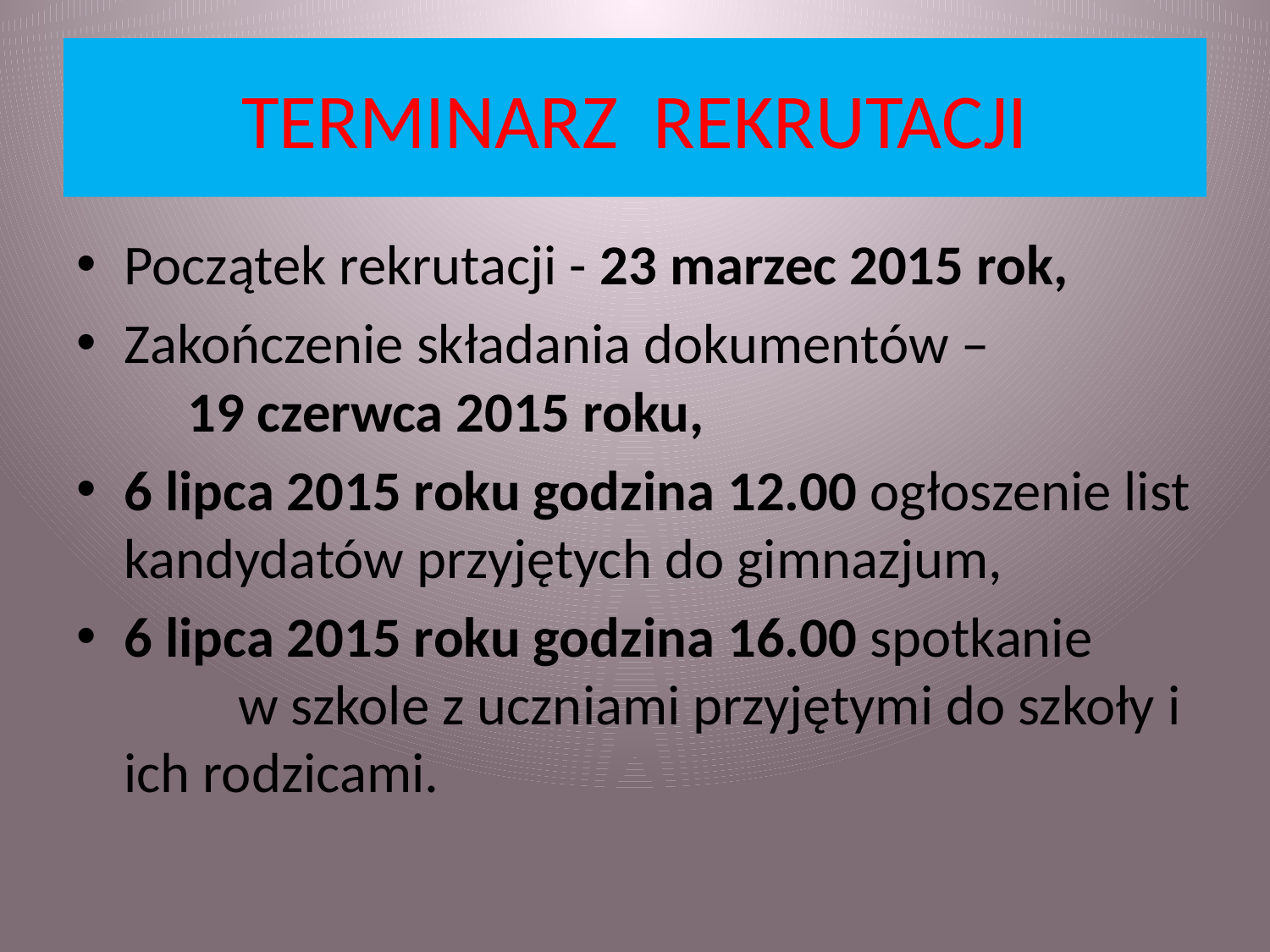

# TERMINARZ  REKRUTACJI
Początek rekrutacji - 23 marzec 2015 rok,
Zakończenie składania dokumentów –                      19 czerwca 2015 roku,
6 lipca 2015 roku godzina 12.00 ogłoszenie list kandydatów przyjętych do gimnazjum,
6 lipca 2015 roku godzina 16.00 spotkanie                 w szkole z uczniami przyjętymi do szkoły i ich rodzicami.